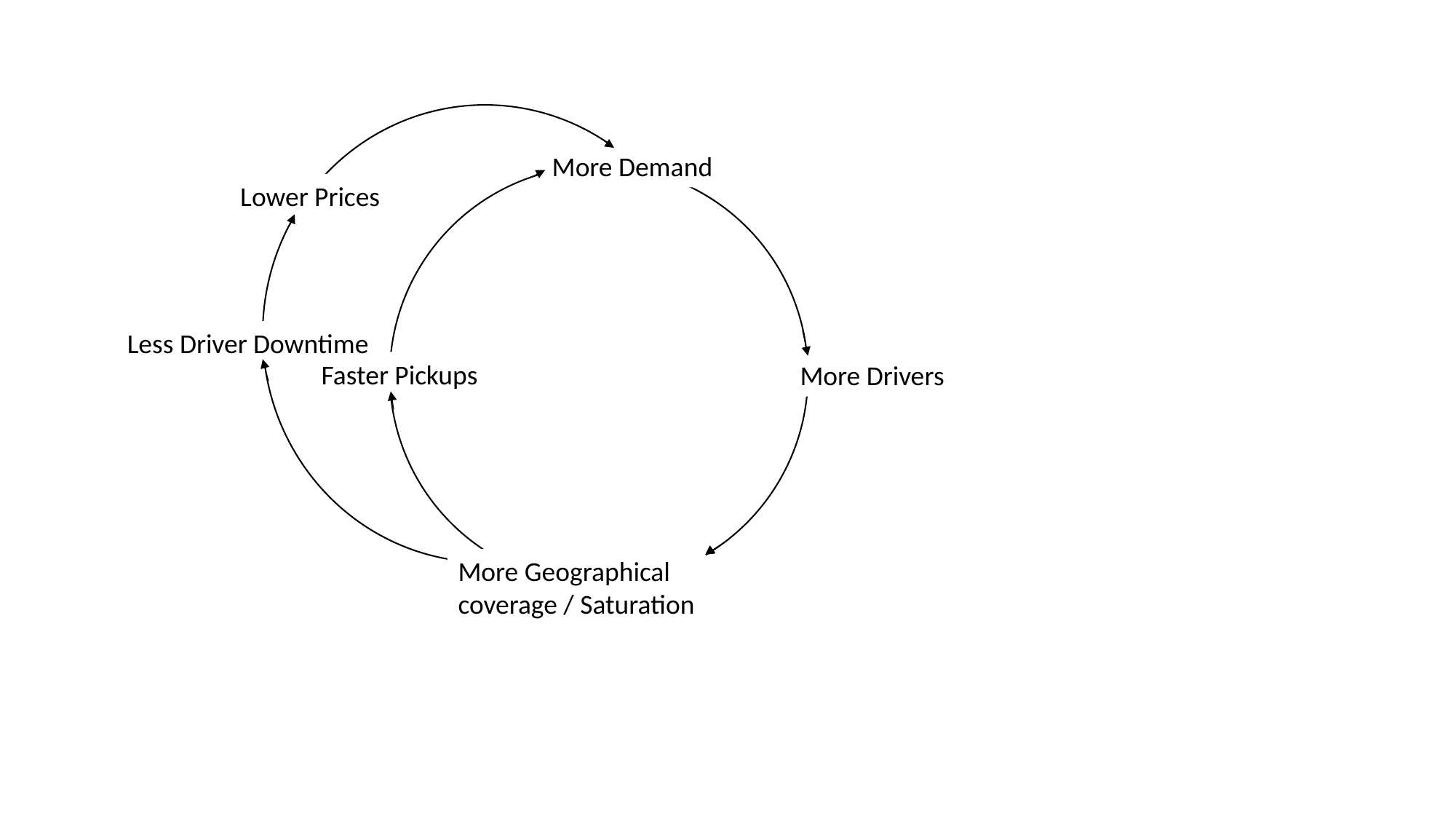

More Demand

Lower Prices
Less Driver Downtime
Faster Pickups
More Drivers
More Geographical
coverage / Saturation